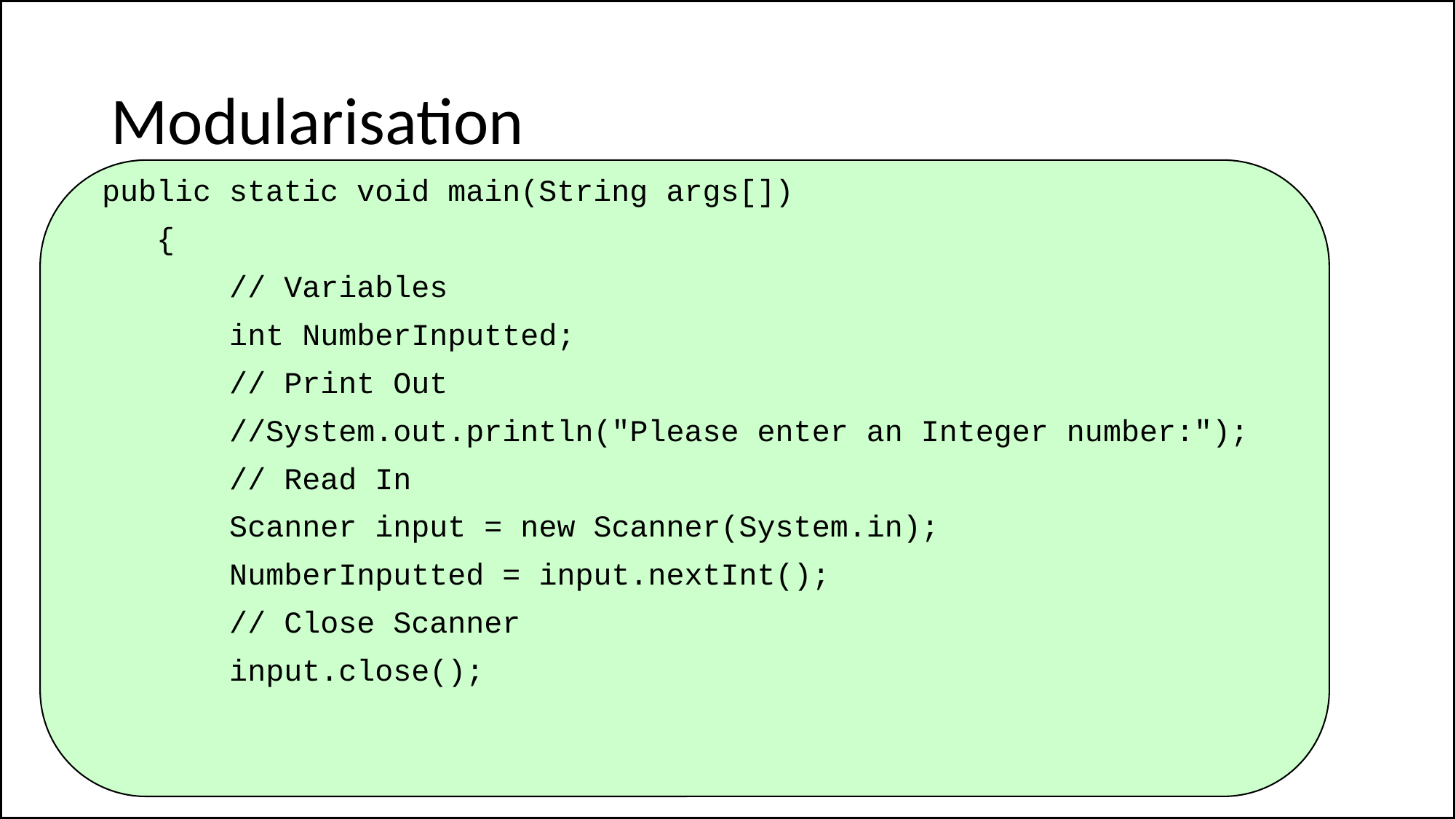

# Modularisation

 public static void main(String args[])
    {
        // Variables
        int NumberInputted;
        // Print Out
        //System.out.println("Please enter an Integer number:");
        // Read In
        Scanner input = new Scanner(System.in);
        NumberInputted = input.nextInt();
        // Close Scanner
        input.close();